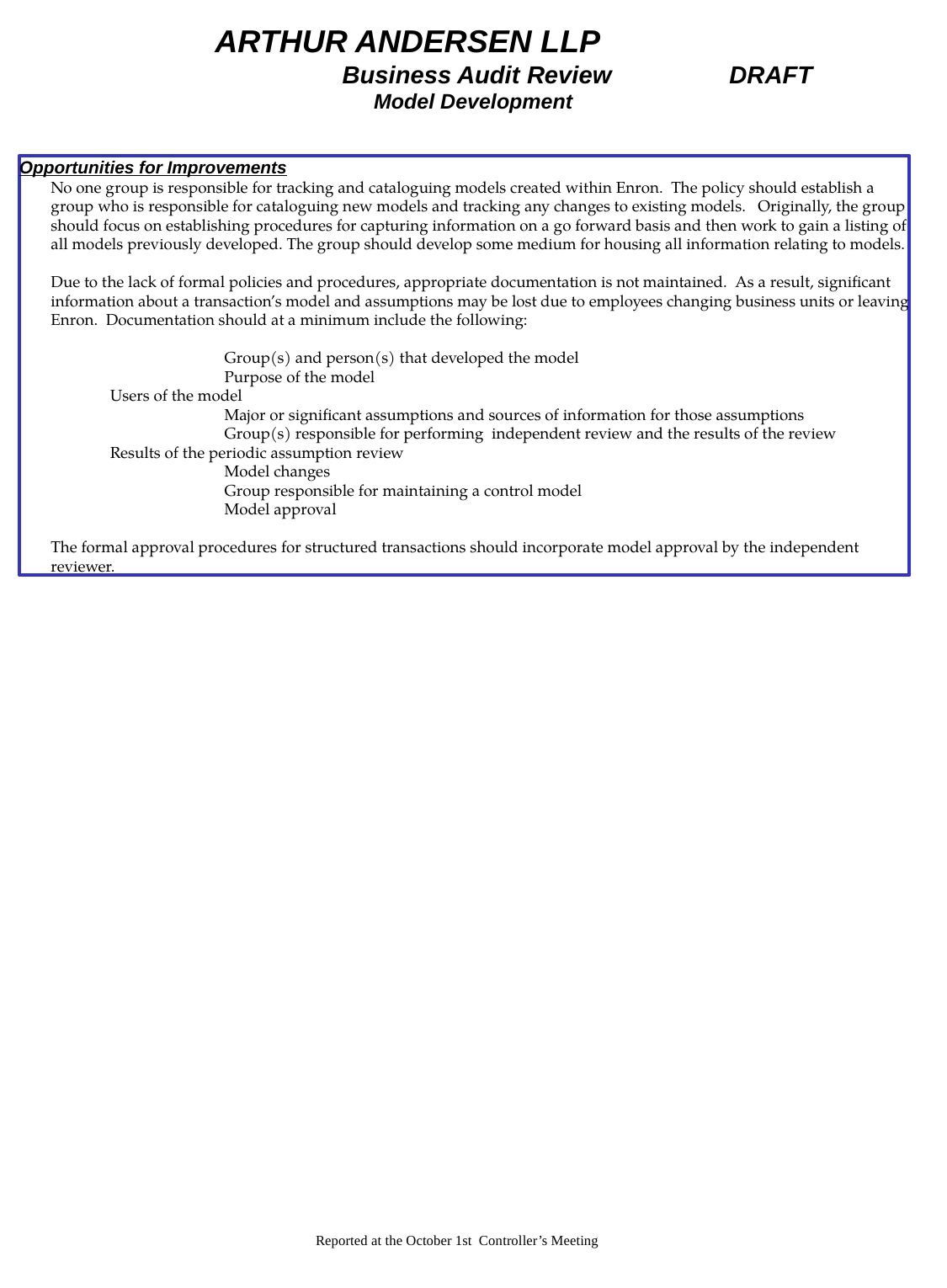

ARTHUR ANDERSEN LLP
                              Business Audit Review                 DRAFT
Model Development
Opportunities for Improvements
No one group is responsible for tracking and cataloguing models created within Enron.  The policy should establish a group who is responsible for cataloguing new models and tracking any changes to existing models.   Originally, the group should focus on establishing procedures for capturing information on a go forward basis and then work to gain a listing of all models previously developed. The group should develop some medium for housing all information relating to models.

Due to the lack of formal policies and procedures, appropriate documentation is not maintained.  As a result, significant information about a transaction’s model and assumptions may be lost due to employees changing business units or leaving Enron.  Documentation should at a minimum include the following:

	Group(s) and person(s) that developed the model
	Purpose of the model
   Users of the model
	Major or significant assumptions and sources of information for those assumptions
	Group(s) responsible for performing  independent review and the results of the review
   Results of the periodic assumption review
	Model changes
	Group responsible for maintaining a control model
	Model approval

The formal approval procedures for structured transactions should incorporate model approval by the independent reviewer.
Reported at the October 1st  Controller’s Meeting